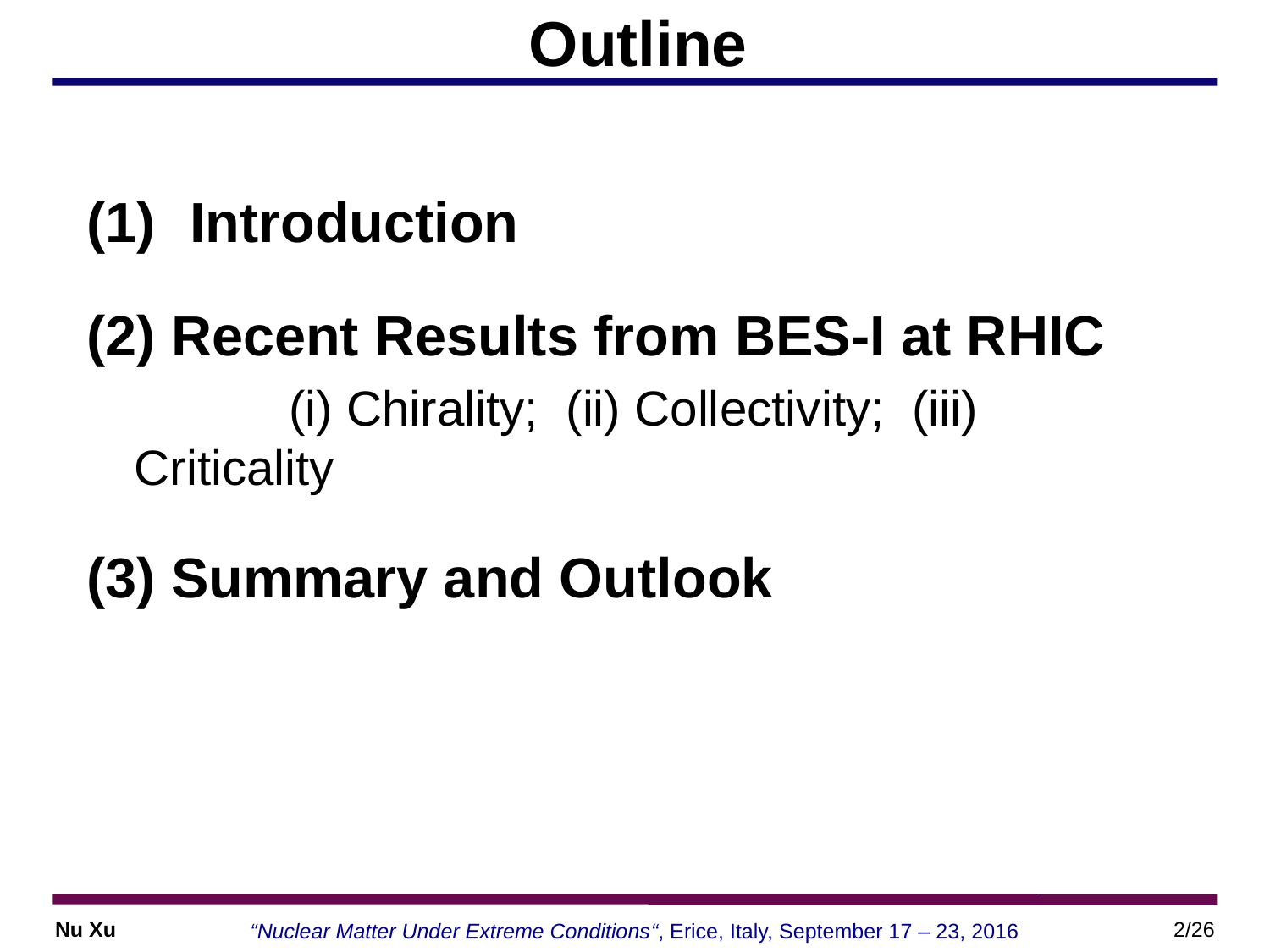

# Outline
Introduction

(2) Recent Results from BES-I at RHIC
		  (i) Chirality;  (ii) Collectivity;  (iii) Criticality

(3) Summary and Outlook